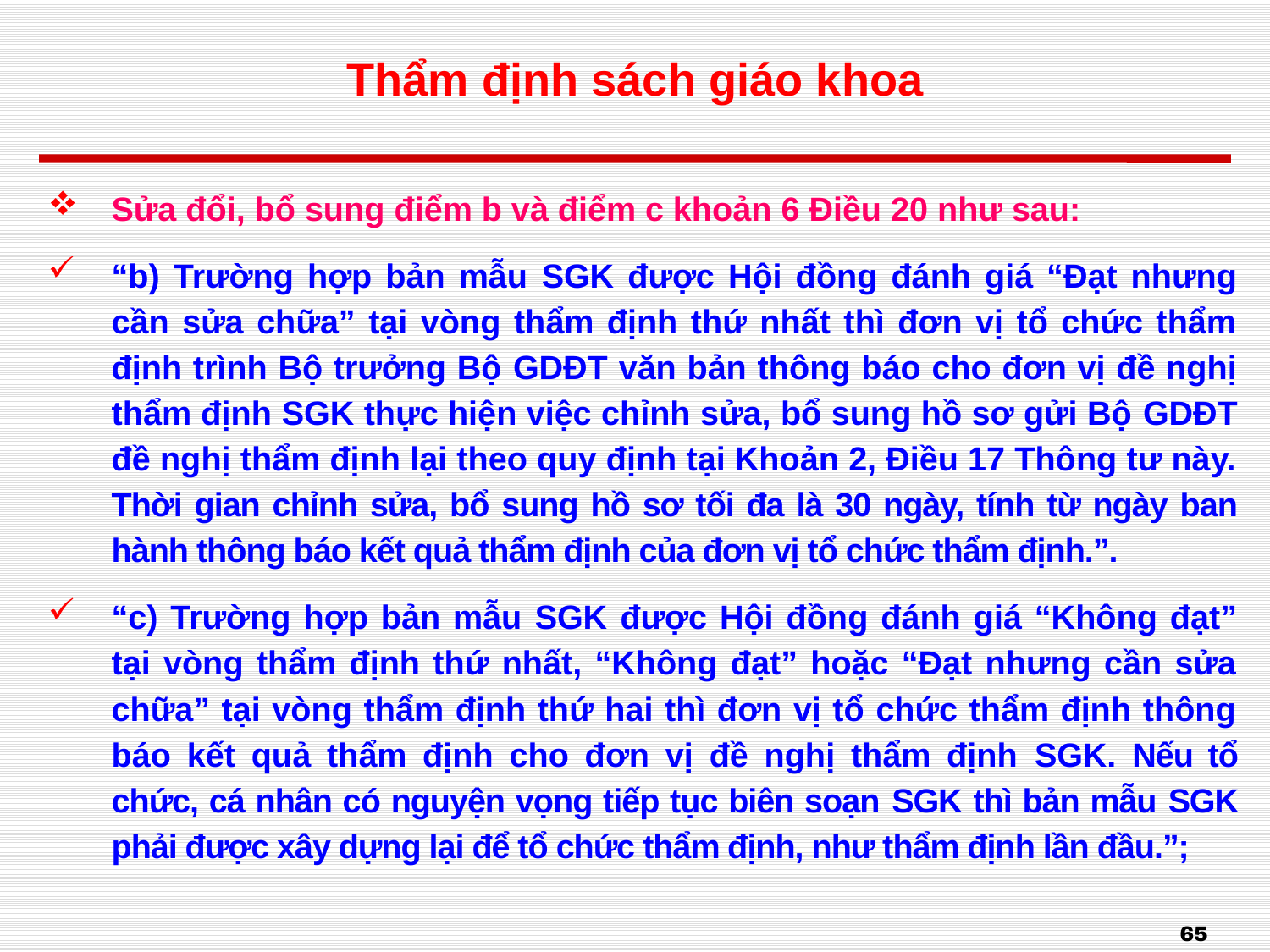

# Thẩm định sách giáo khoa
Sửa đổi, bổ sung điểm b và điểm c khoản 6 Điều 20 như sau:
“b) Trường hợp bản mẫu SGK được Hội đồng đánh giá “Đạt nhưng cần sửa chữa” tại vòng thẩm định thứ nhất thì đơn vị tổ chức thẩm định trình Bộ trưởng Bộ GDĐT văn bản thông báo cho đơn vị đề nghị thẩm định SGK thực hiện việc chỉnh sửa, bổ sung hồ sơ gửi Bộ GDĐT đề nghị thẩm định lại theo quy định tại Khoản 2, Điều 17 Thông tư này. Thời gian chỉnh sửa, bổ sung hồ sơ tối đa là 30 ngày, tính từ ngày ban hành thông báo kết quả thẩm định của đơn vị tổ chức thẩm định.”.
“c) Trường hợp bản mẫu SGK được Hội đồng đánh giá “Không đạt” tại vòng thẩm định thứ nhất, “Không đạt” hoặc “Đạt nhưng cần sửa chữa” tại vòng thẩm định thứ hai thì đơn vị tổ chức thẩm định thông báo kết quả thẩm định cho đơn vị đề nghị thẩm định SGK. Nếu tổ chức, cá nhân có nguyện vọng tiếp tục biên soạn SGK thì bản mẫu SGK phải được xây dựng lại để tổ chức thẩm định, như thẩm định lần đầu.”;